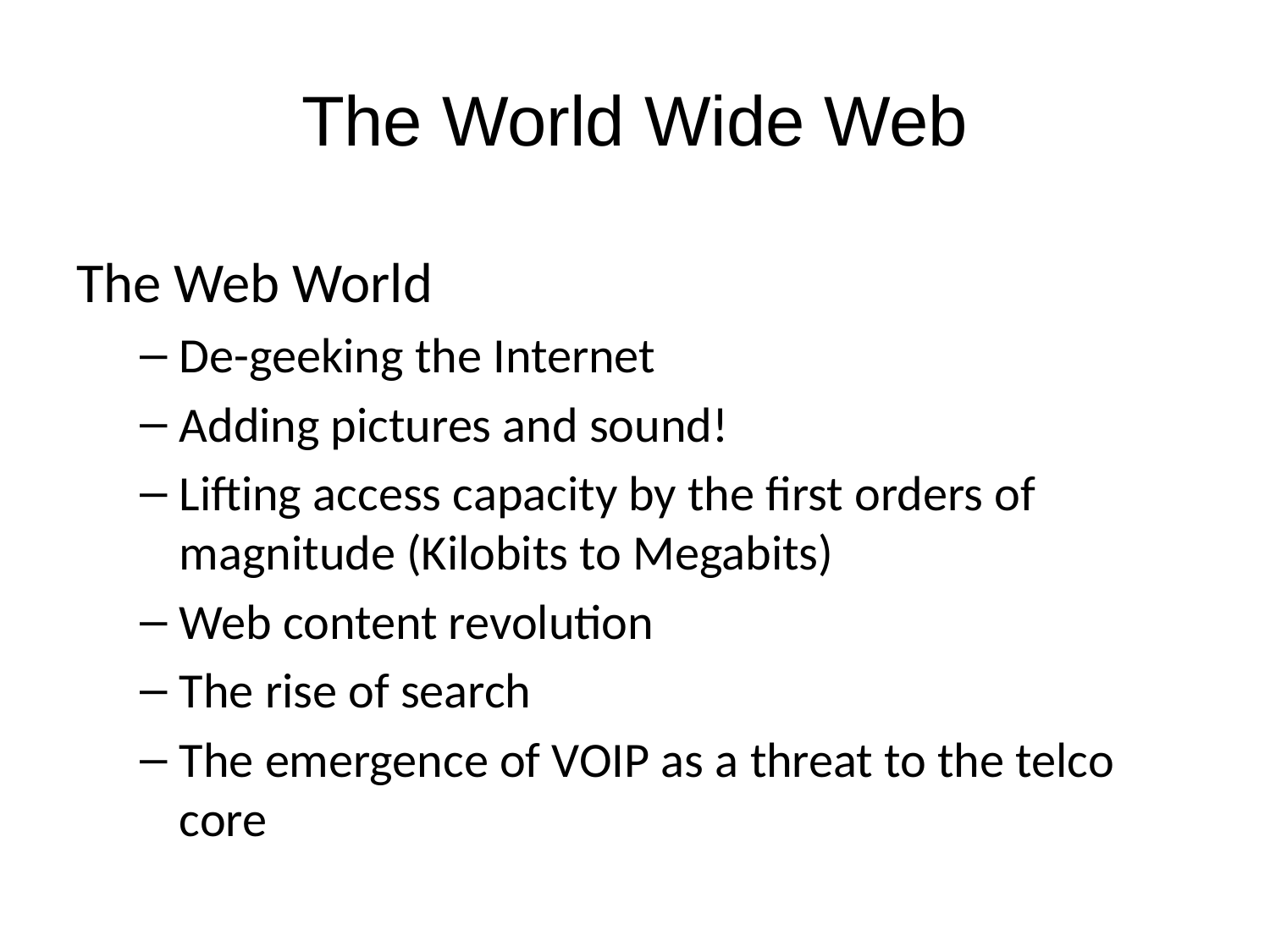

# The World Wide Web
The Web World
De-geeking the Internet
Adding pictures and sound!
Lifting access capacity by the first orders of magnitude (Kilobits to Megabits)
Web content revolution
The rise of search
The emergence of VOIP as a threat to the telco core